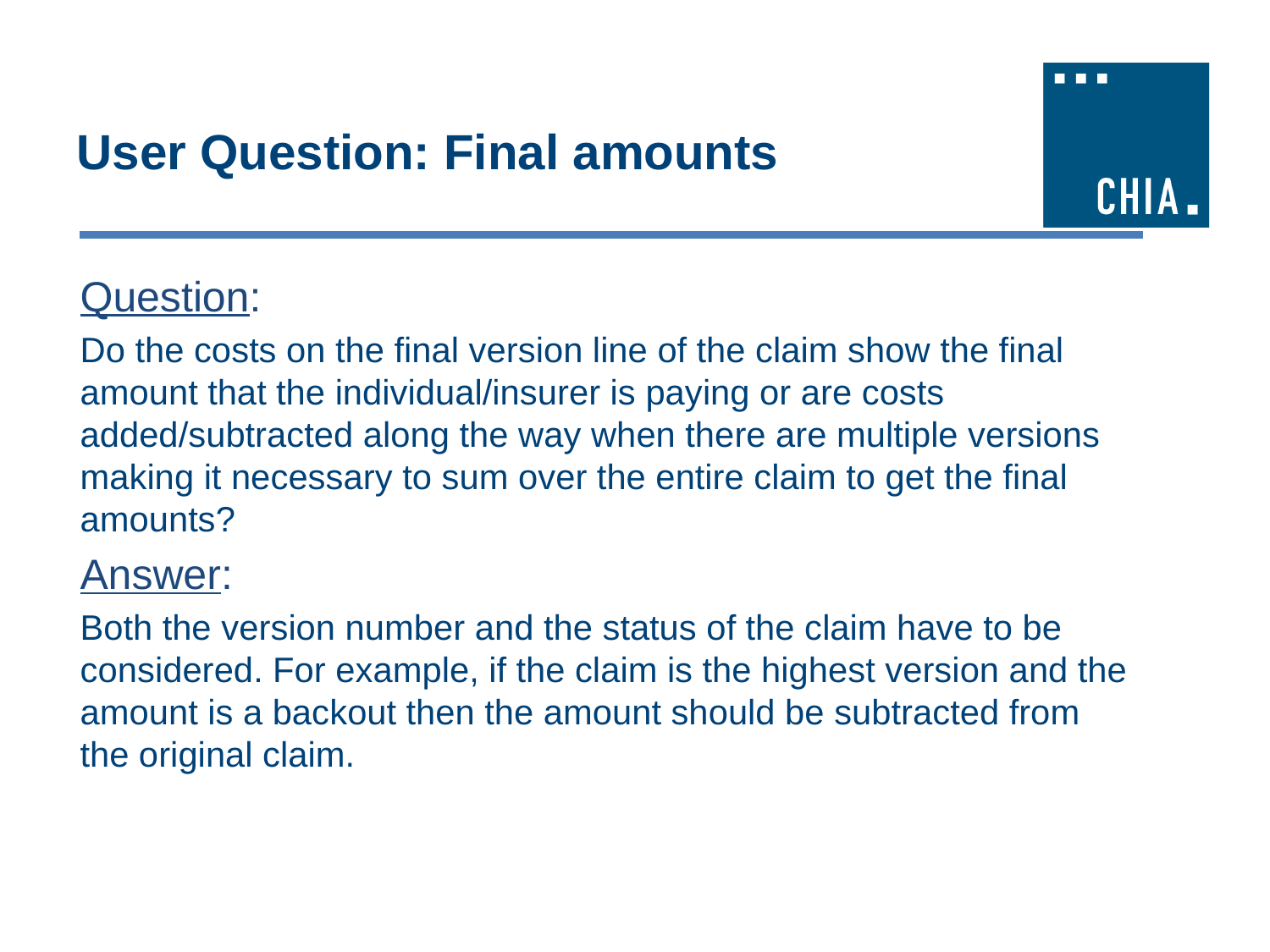

# User Question: Final amounts
Question:
Do the costs on the final version line of the claim show the final amount that the individual/insurer is paying or are costs added/subtracted along the way when there are multiple versions making it necessary to sum over the entire claim to get the final amounts?
Answer:
Both the version number and the status of the claim have to be considered. For example, if the claim is the highest version and the amount is a backout then the amount should be subtracted from the original claim.